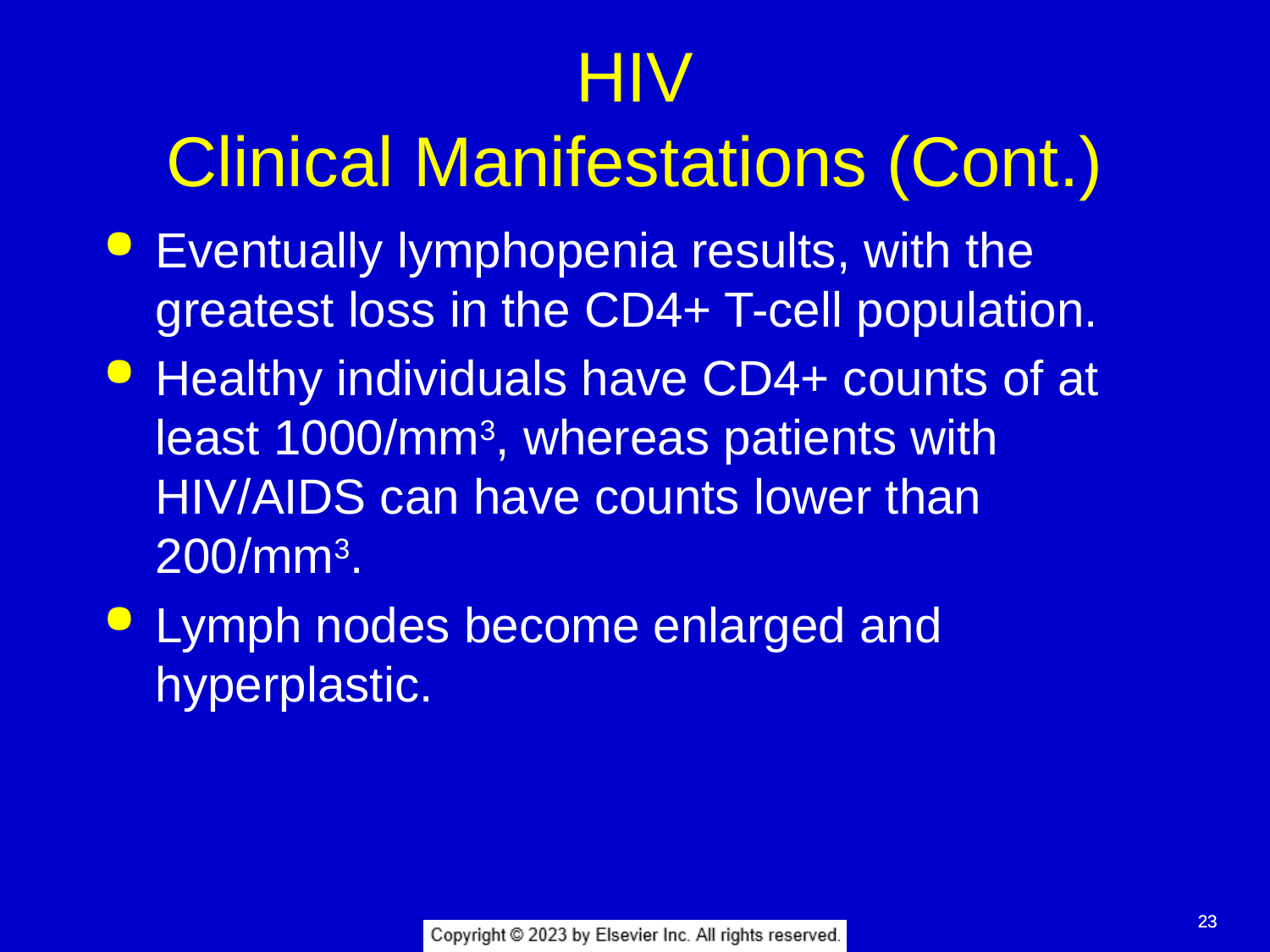

# HIV Clinical Manifestations (Cont.)
Eventually lymphopenia results, with the greatest loss in the CD4+ T-cell population.
Healthy individuals have CD4+ counts of at least 1000/mm3, whereas patients with HIV/AIDS can have counts lower than 200/mm3.
Lymph nodes become enlarged and hyperplastic.